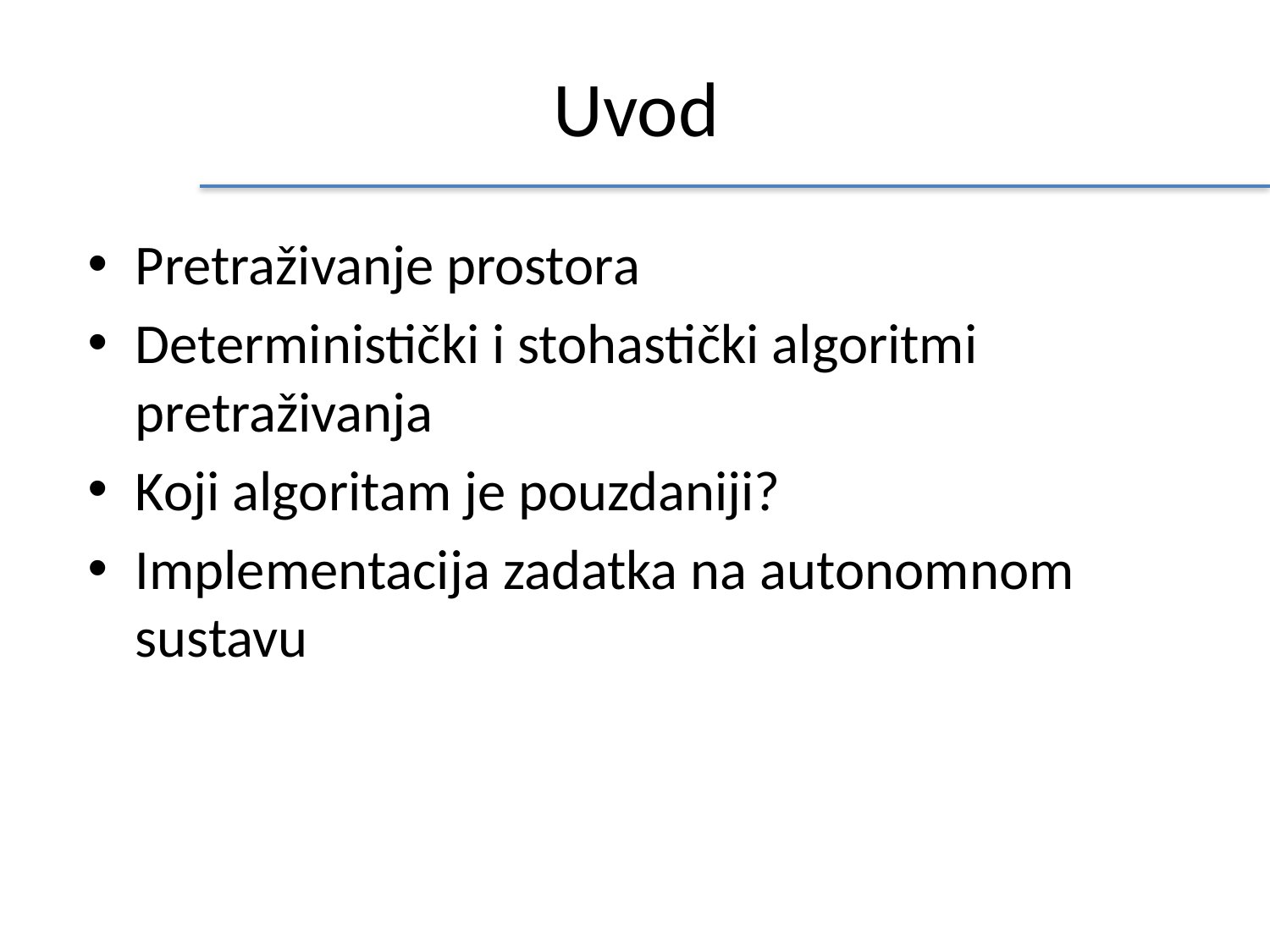

# Uvod
Pretraživanje prostora
Deterministički i stohastički algoritmi pretraživanja
Koji algoritam je pouzdaniji?
Implementacija zadatka na autonomnom sustavu